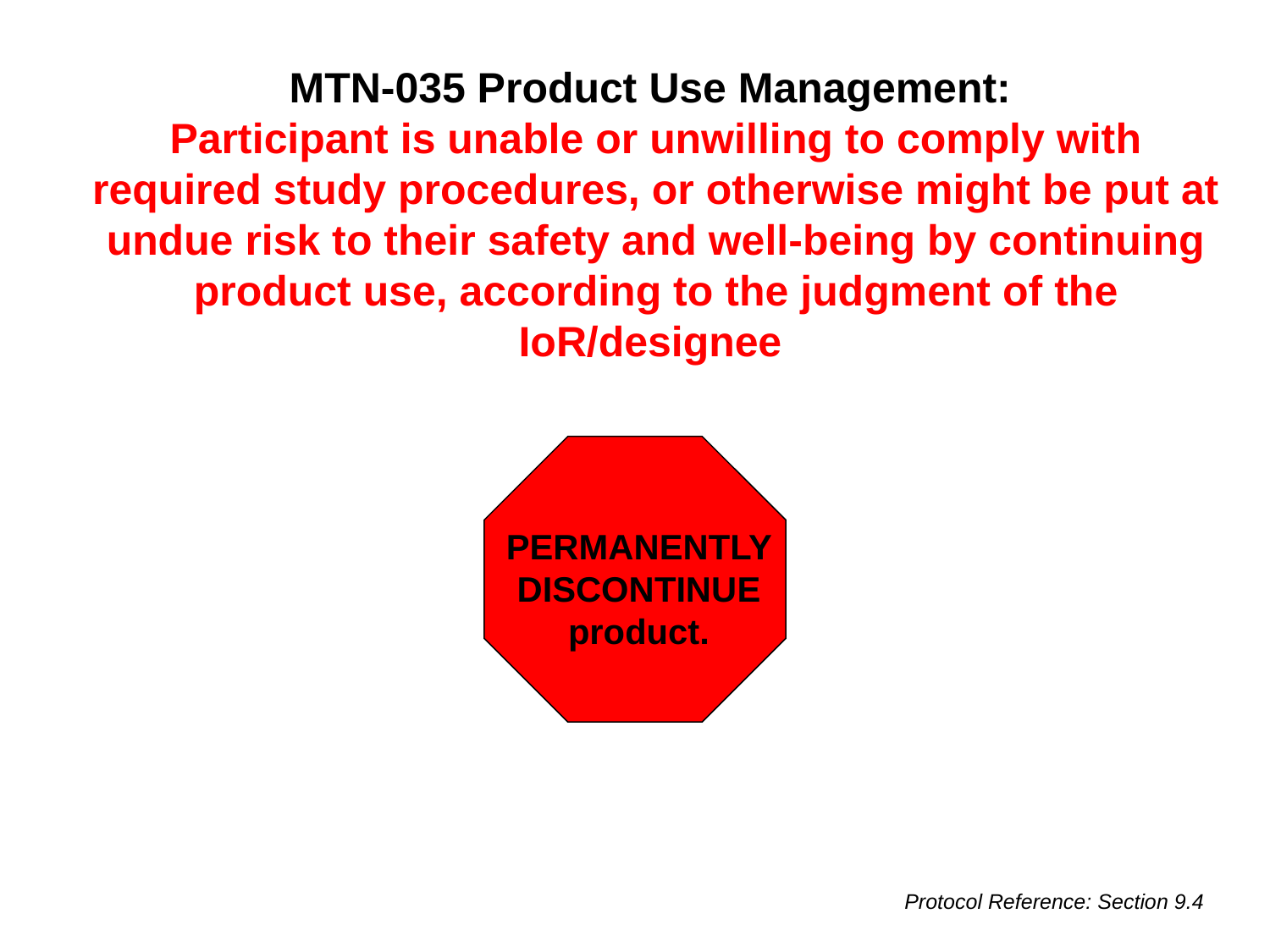

MTN-035 Product Use Management:
Participant is unable or unwilling to comply with required study procedures, or otherwise might be put at undue risk to their safety and well-being by continuing product use, according to the judgment of the IoR/designee

PERMANENTLY DISCONTINUE product.
Protocol Reference: Section 9.4